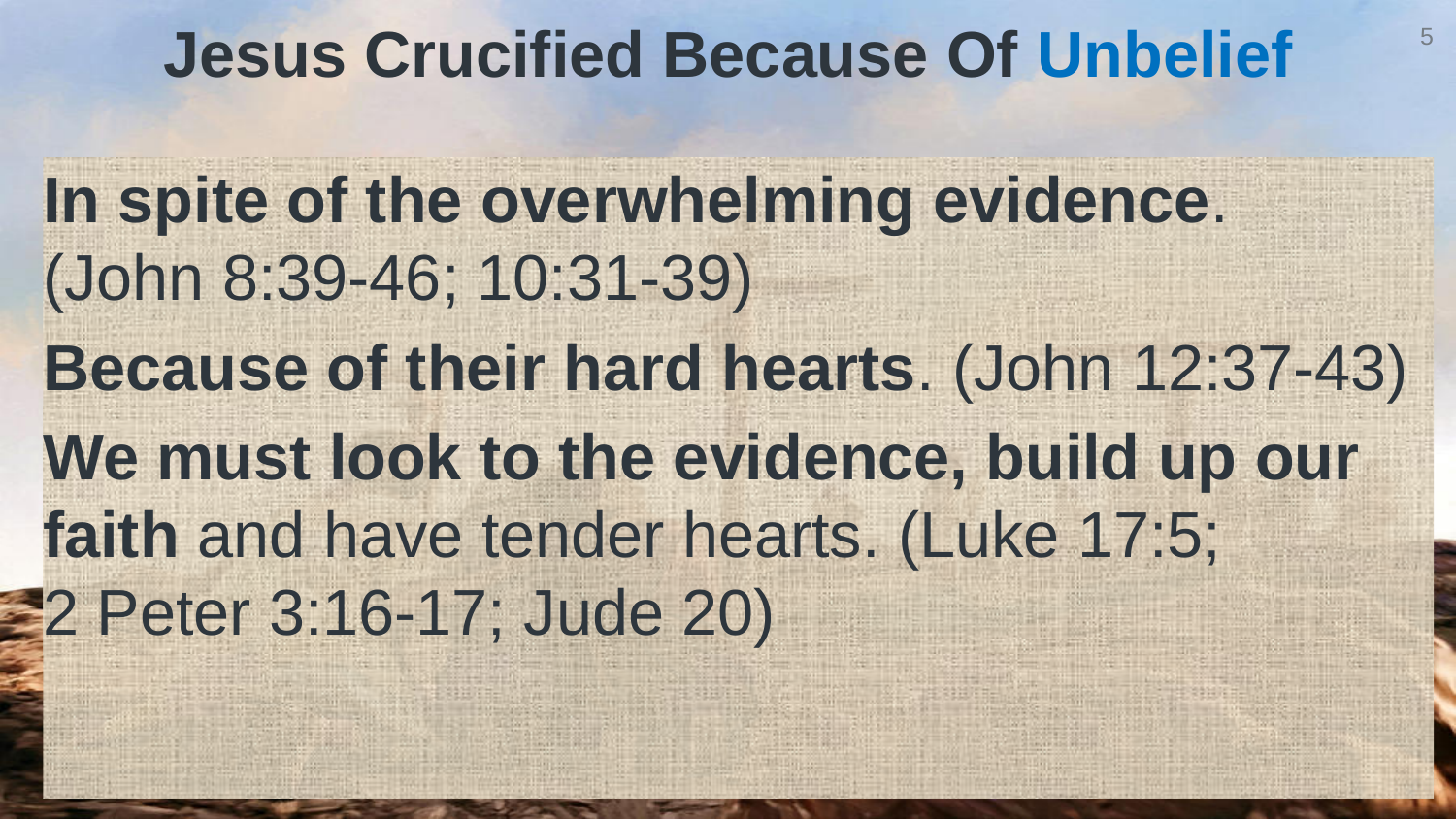

# Jesus Crucified Because Of Unbelief
5
In spite of the overwhelming evidence.
(John 8:39-46; 10:31-39)
Because of their hard hearts. (John 12:37-43)
We must look to the evidence, build up our faith and have tender hearts. (Luke 17:5;
2 Peter 3:16-17; Jude 20)